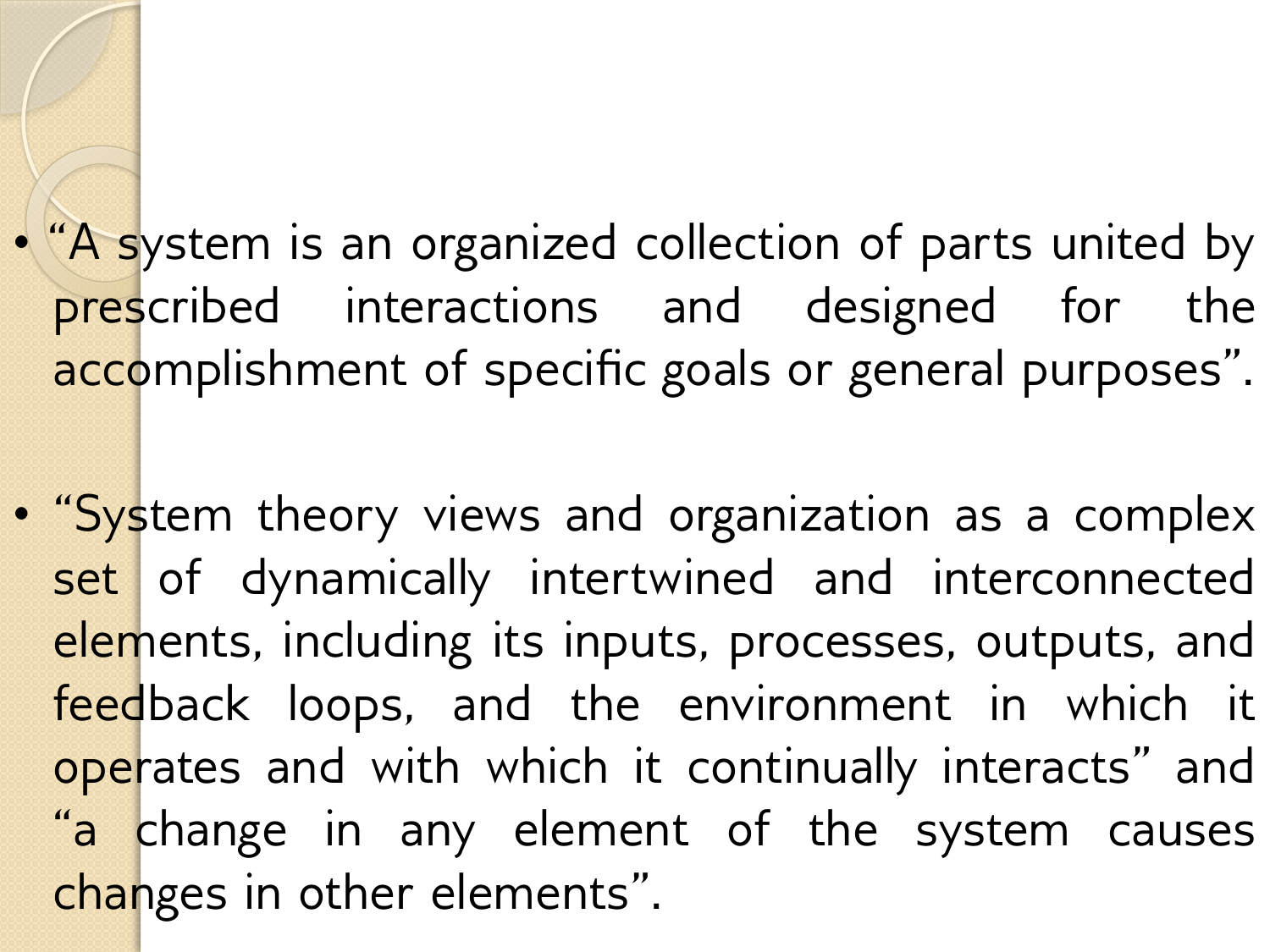

#
• “A system is an organized collection of parts united by prescribed interactions and designed for the accomplishment of specific goals or general purposes”.

• “System theory views and organization as a complex set of dynamically intertwined and interconnected elements, including its inputs, processes, outputs, and feedback loops, and the environment in which it operates and with which it continually interacts” and “a change in any element of the system causes changes in other elements”.